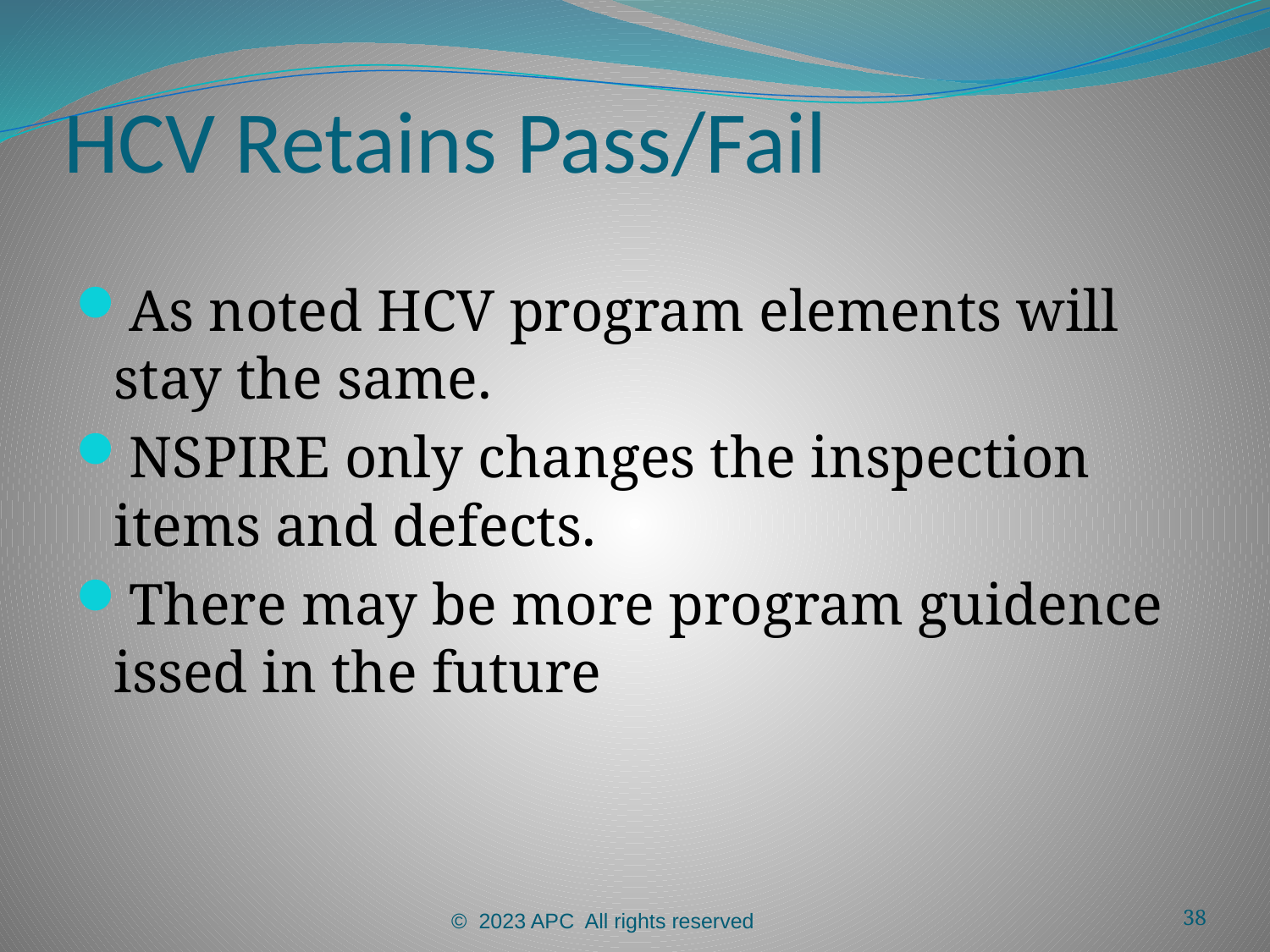

# HCV Retains Pass/Fail
As noted HCV program elements will stay the same.
NSPIRE only changes the inspection items and defects.
There may be more program guidence issed in the future
©  2023 APC  All rights reserved
38